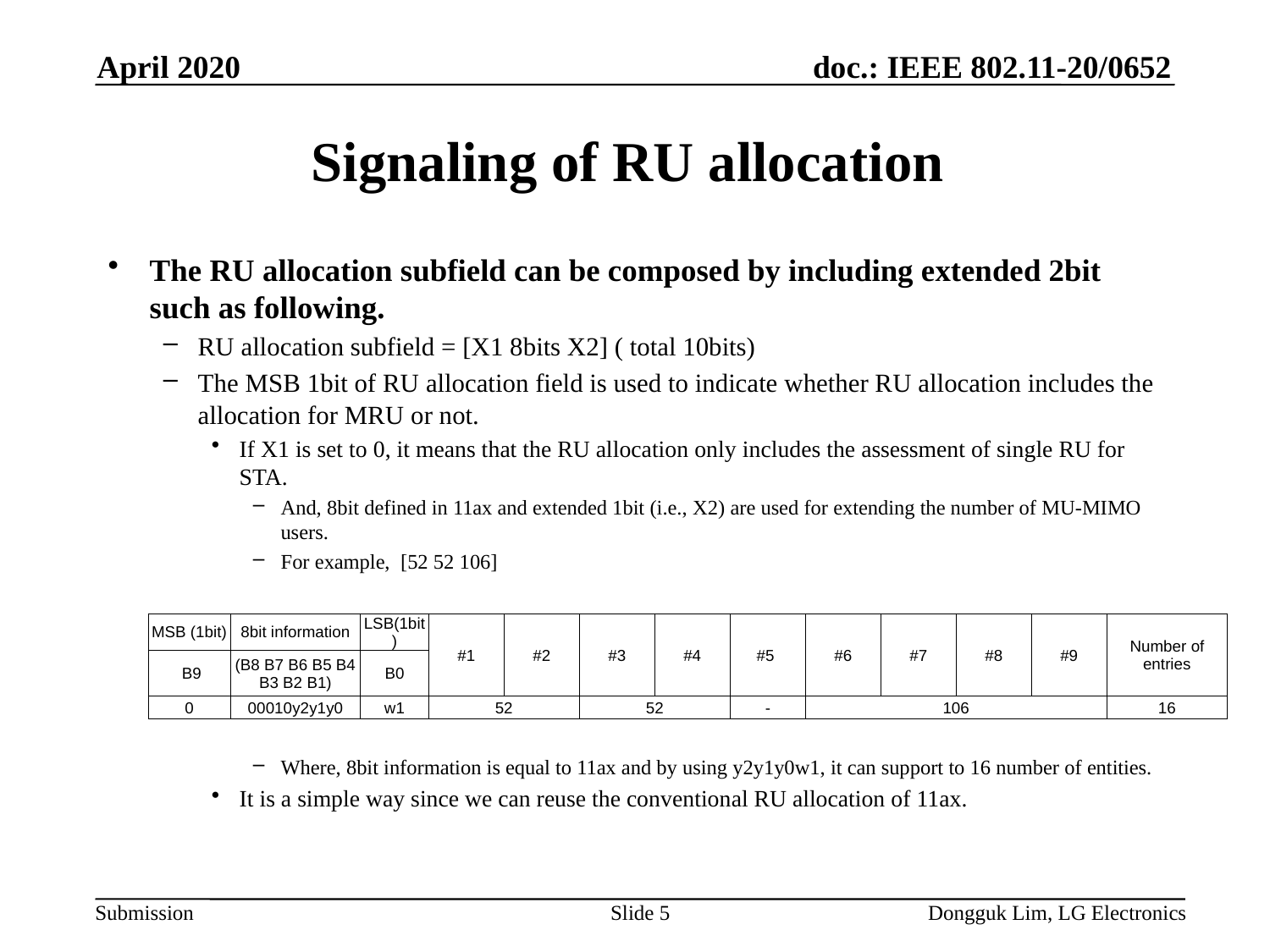

April 2020
# Signaling of RU allocation
The RU allocation subfield can be composed by including extended 2bit such as following.
RU allocation subfield = [X1 8bits X2] ( total 10bits)
The MSB 1bit of RU allocation field is used to indicate whether RU allocation includes the allocation for MRU or not.
If X1 is set to 0, it means that the RU allocation only includes the assessment of single RU for STA.
And, 8bit defined in 11ax and extended 1bit (i.e., X2) are used for extending the number of MU-MIMO users.
For example,  [52 52 106]

Where, 8bit information is equal to 11ax and by using y2y1y0w1, it can support to 16 number of entities.
It is a simple way since we can reuse the conventional RU allocation of 11ax.

| MSB (1bit) | 8bit information | LSB(1bit) | #1 | #2 | #3 | #4 | #5 | #6 | #7 | #8 | #9 | Number of entries |
| --- | --- | --- | --- | --- | --- | --- | --- | --- | --- | --- | --- | --- |
| B9 | (B8 B7 B6 B5 B4 B3 B2 B1) | B0 |  |  |  |  |  |  |  |  |  |  |
| 0 | 00010y2y1y0 | w1 | 52 |  | 52 |  | - | 106 |  |  |  | 16 |
Slide 5
Dongguk Lim, LG Electronics